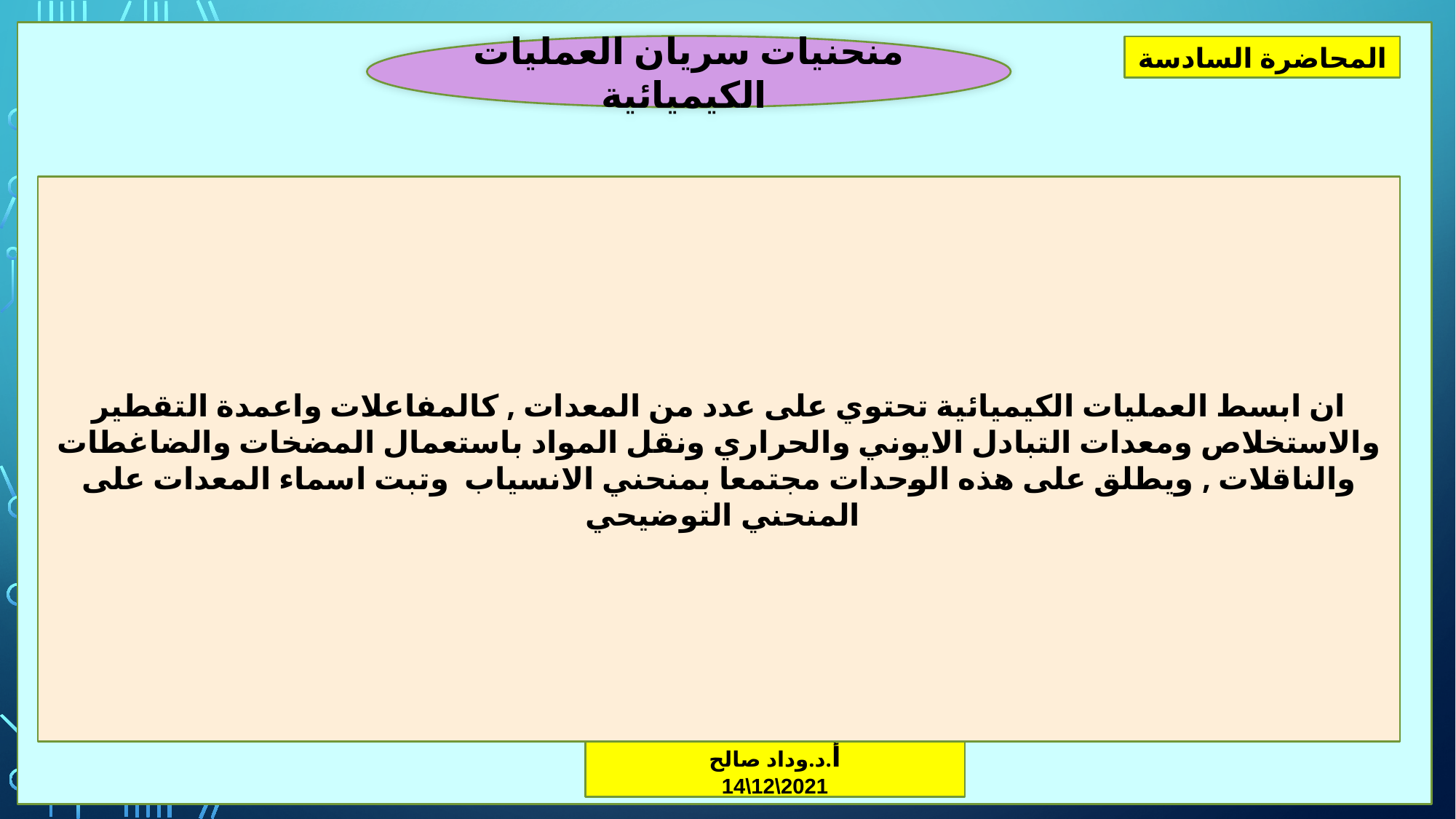

منحنيات سريان العمليات الكيميائية
المحاضرة السادسة
ان ابسط العمليات الكيميائية تحتوي على عدد من المعدات , كالمفاعلات واعمدة التقطير والاستخلاص ومعدات التبادل الايوني والحراري ونقل المواد باستعمال المضخات والضاغطات والناقلات , ويطلق على هذه الوحدات مجتمعا بمنحني الانسياب  وتبت اسماء المعدات على المنحني التوضيحي
أ.د.وداد صالح
14\12\2021